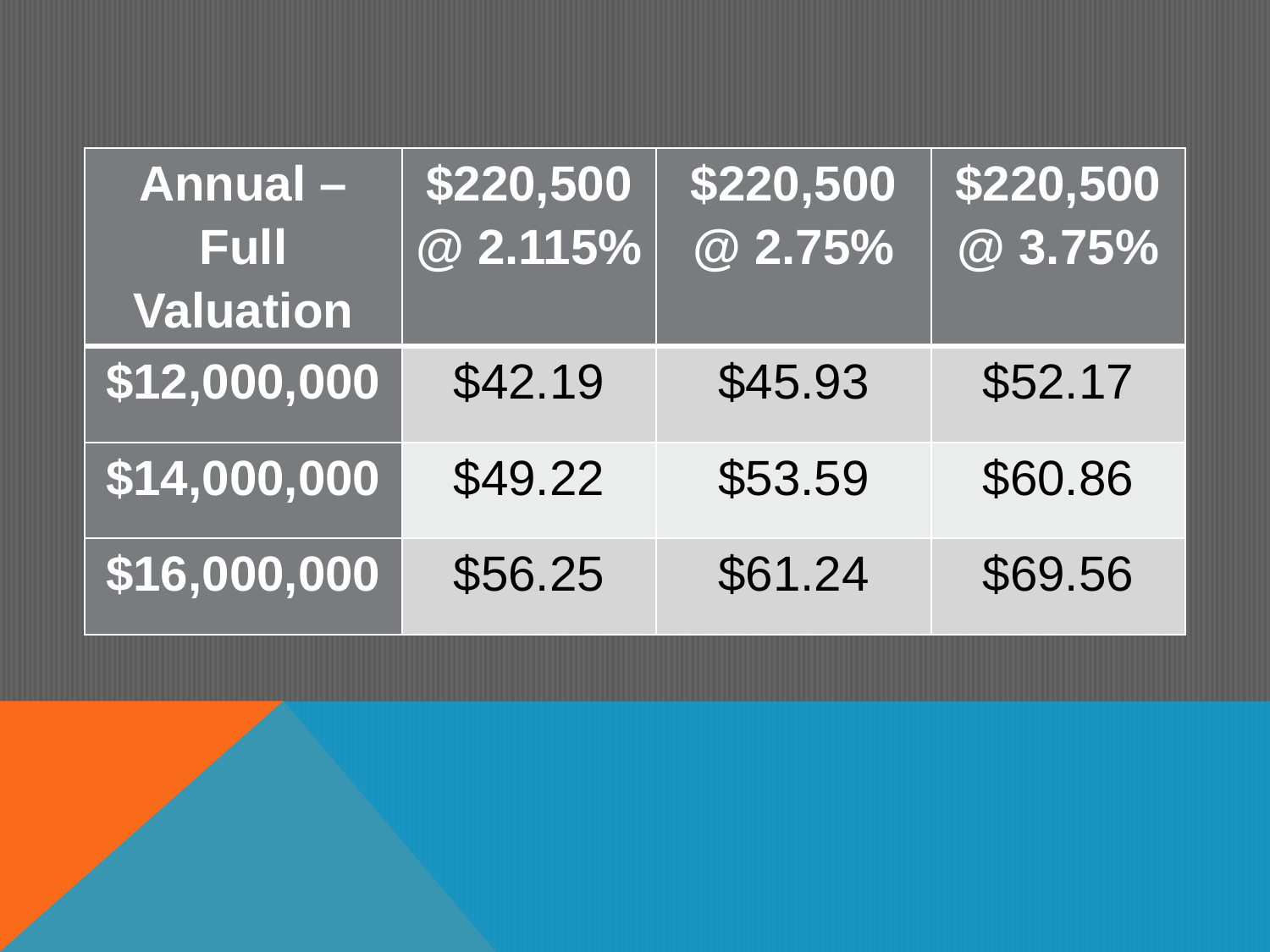

| Annual – Full Valuation | $220,500 @ 2.115% | $220,500 @ 2.75% | $220,500 @ 3.75% |
| --- | --- | --- | --- |
| $12,000,000 | $42.19 | $45.93 | $52.17 |
| $14,000,000 | $49.22 | $53.59 | $60.86 |
| $16,000,000 | $56.25 | $61.24 | $69.56 |